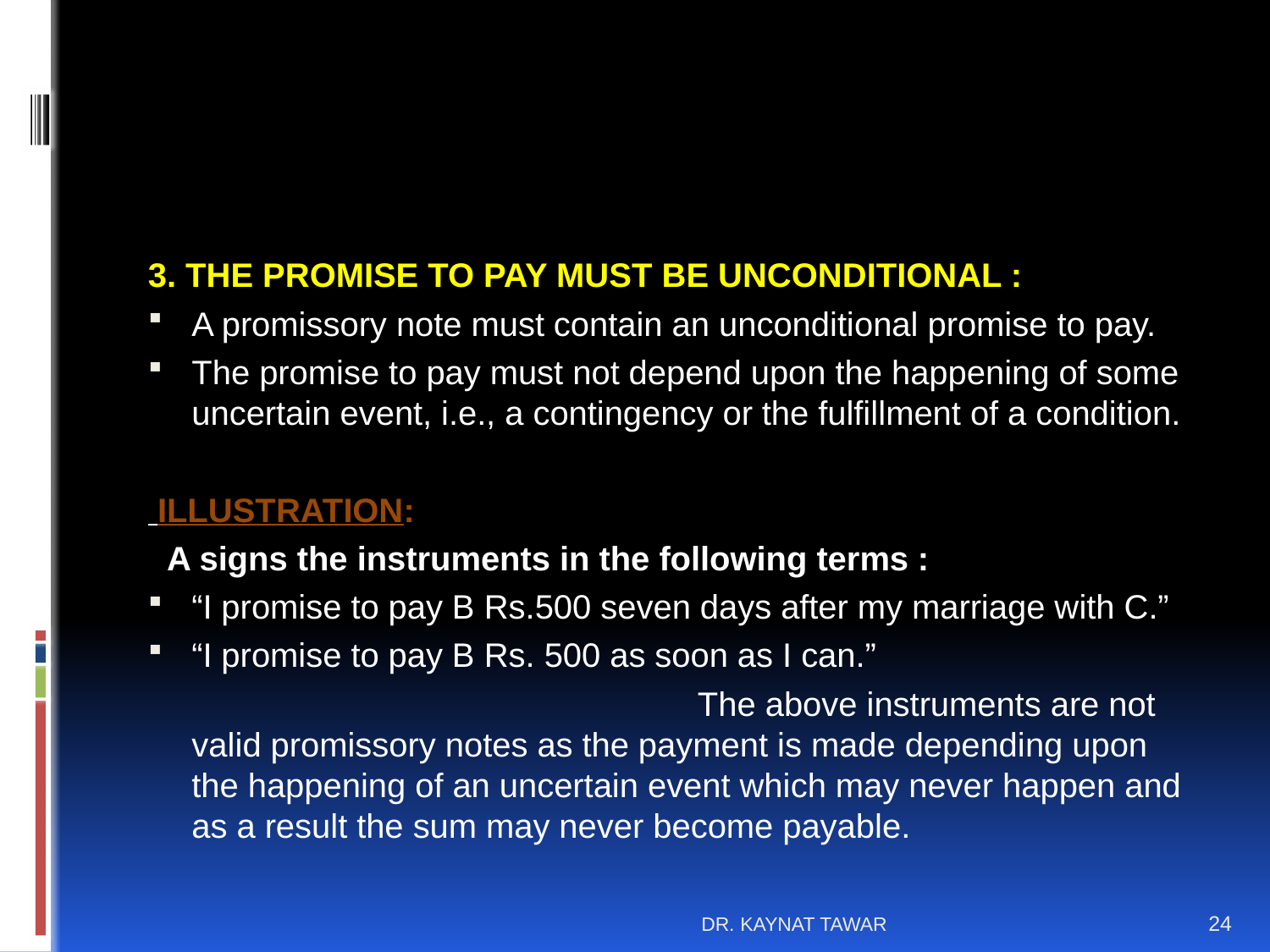

#
3. THE PROMISE TO PAY MUST BE UNCONDITIONAL :
A promissory note must contain an unconditional promise to pay.
The promise to pay must not depend upon the happening of some uncertain event, i.e., a contingency or the fulfillment of a condition.

 ILLUSTRATION:
  A signs the instruments in the following terms :
“I promise to pay B Rs.500 seven days after my marriage with C.”
“I promise to pay B Rs. 500 as soon as I can.”
                                                           The above instruments are not valid promissory notes as the payment is made depending upon the happening of an uncertain event which may never happen and as a result the sum may never become payable.

DR. KAYNAT TAWAR
24